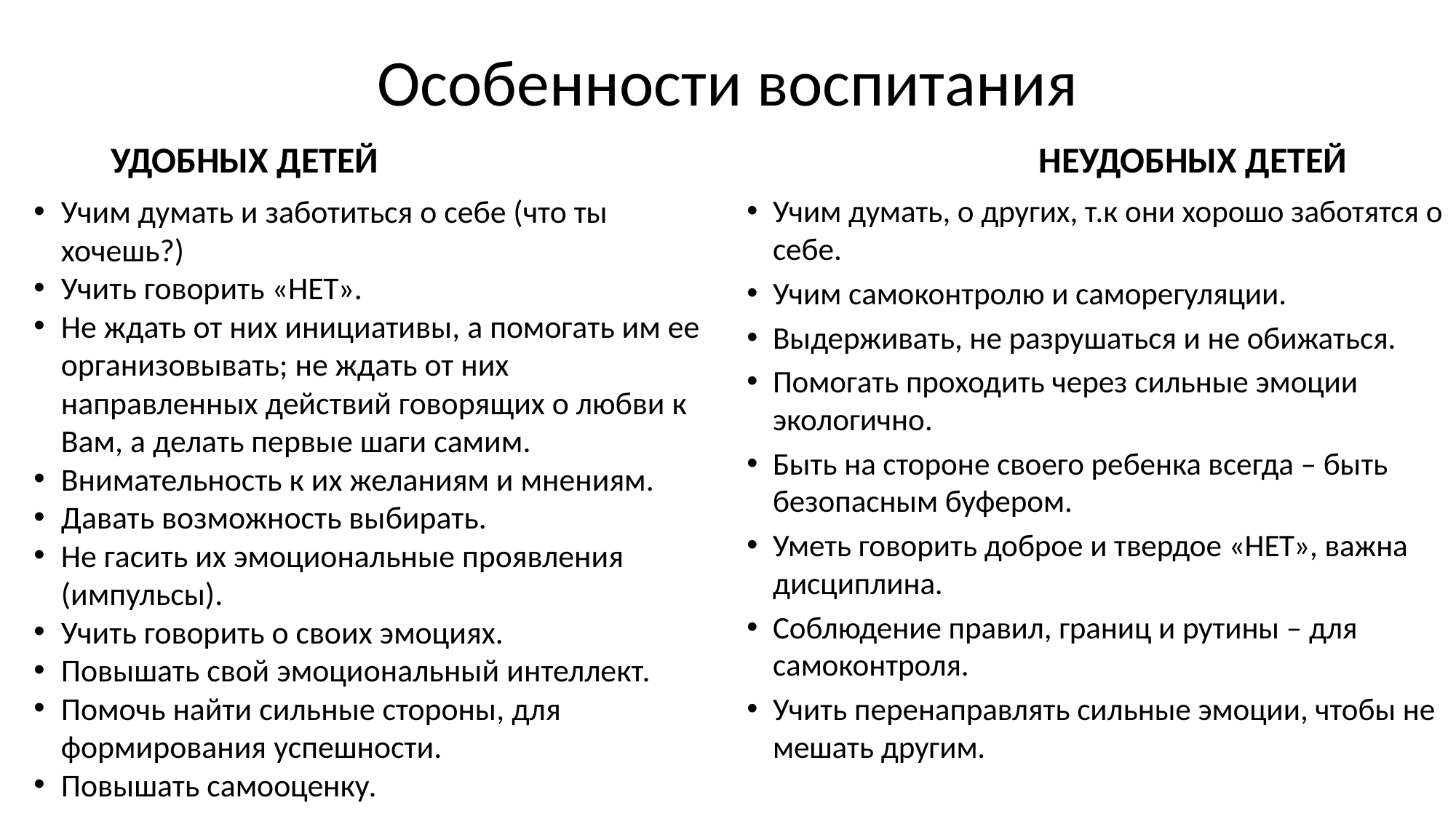

# Особенности воспитания
УДОБНЫХ ДЕТЕЙ
НЕУДОБНЫХ ДЕТЕЙ
Учим думать и заботиться о себе (что ты хочешь?)
Учить говорить «НЕТ».
Не ждать от них инициативы, а помогать им ее организовывать; не ждать от них направленных действий говорящих о любви к Вам, а делать первые шаги самим.
Внимательность к их желаниям и мнениям.
Давать возможность выбирать.
Не гасить их эмоциональные проявления (импульсы).
Учить говорить о своих эмоциях.
Повышать свой эмоциональный интеллект.
Помочь найти сильные стороны, для формирования успешности.
Повышать самооценку.
Учим думать, о других, т.к они хорошо заботятся о себе.
Учим самоконтролю и саморегуляции.
Выдерживать, не разрушаться и не обижаться.
Помогать проходить через сильные эмоции экологично.
Быть на стороне своего ребенка всегда – быть безопасным буфером.
Уметь говорить доброе и твердое «НЕТ», важна дисциплина.
Соблюдение правил, границ и рутины – для самоконтроля.
Учить перенаправлять сильные эмоции, чтобы не мешать другим.